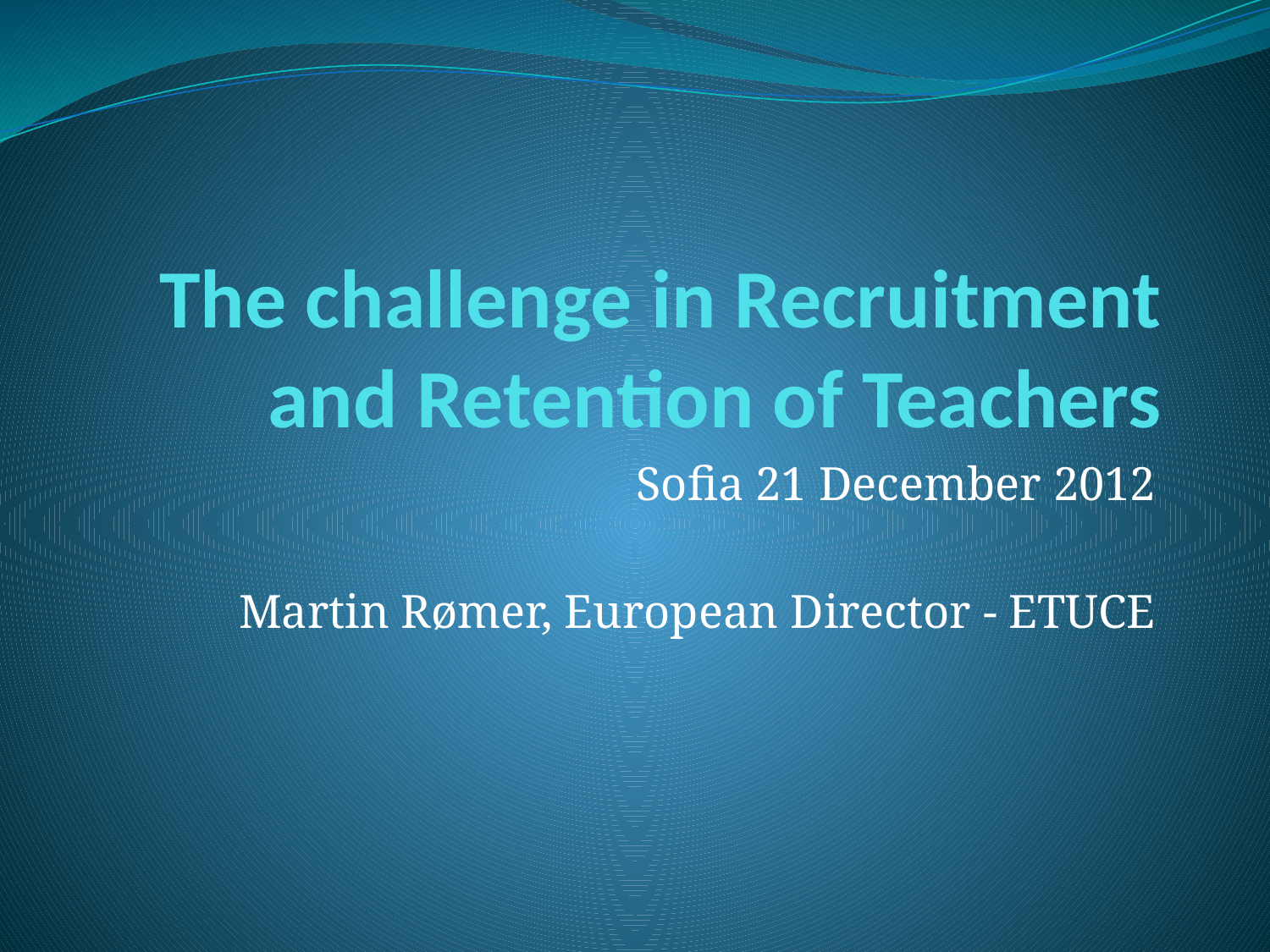

# The challenge in Recruitment and Retention of Teachers
Sofia 21 December 2012

Martin Rømer, European Director - ETUCE